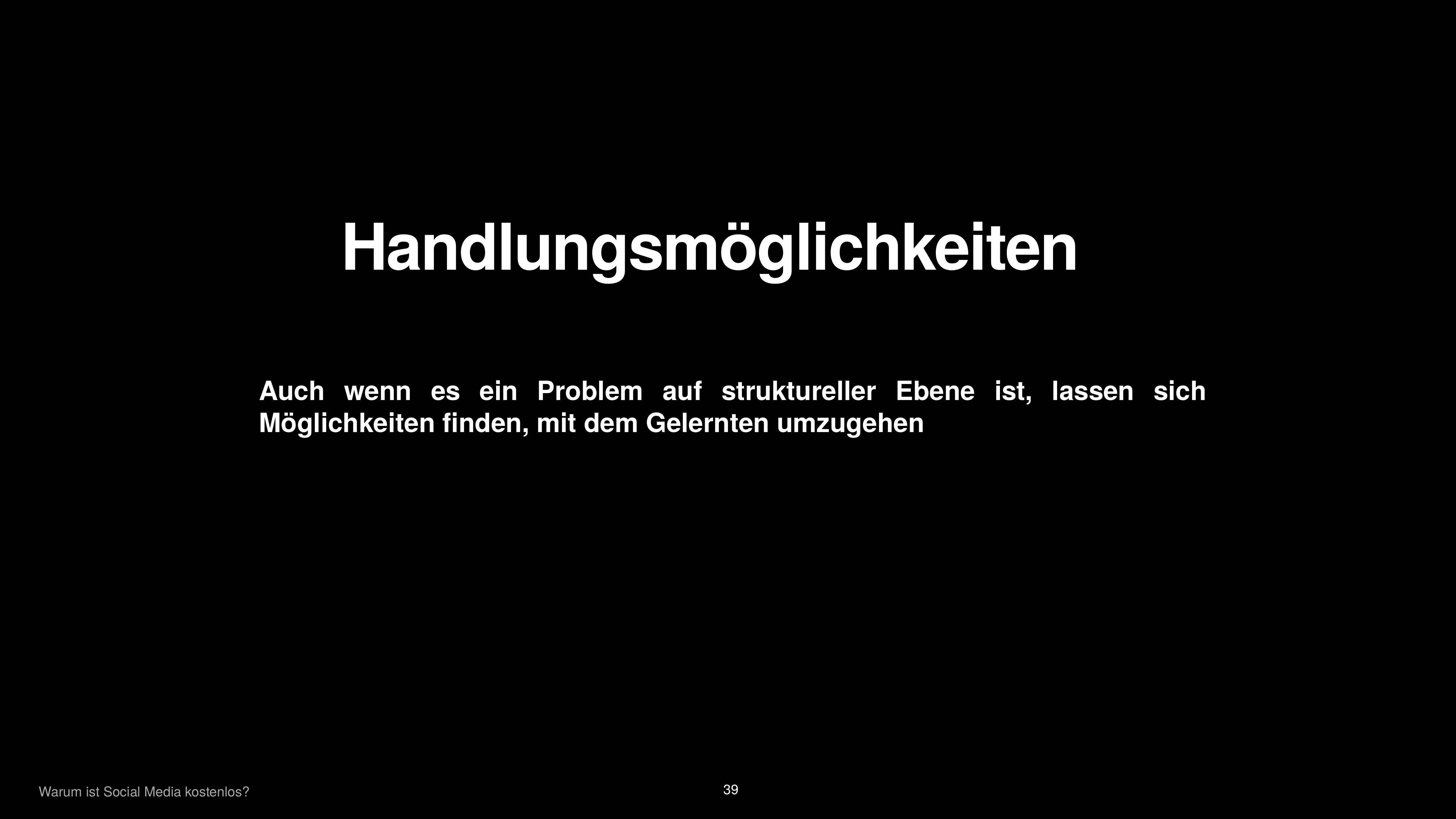

# Handlungsmöglichkeiten
Auch wenn es ein Problem auf struktureller Ebene ist, lassen sich Möglichkeiten finden, mit dem Gelernten umzugehen
Warum ist Social Media kostenlos?
39